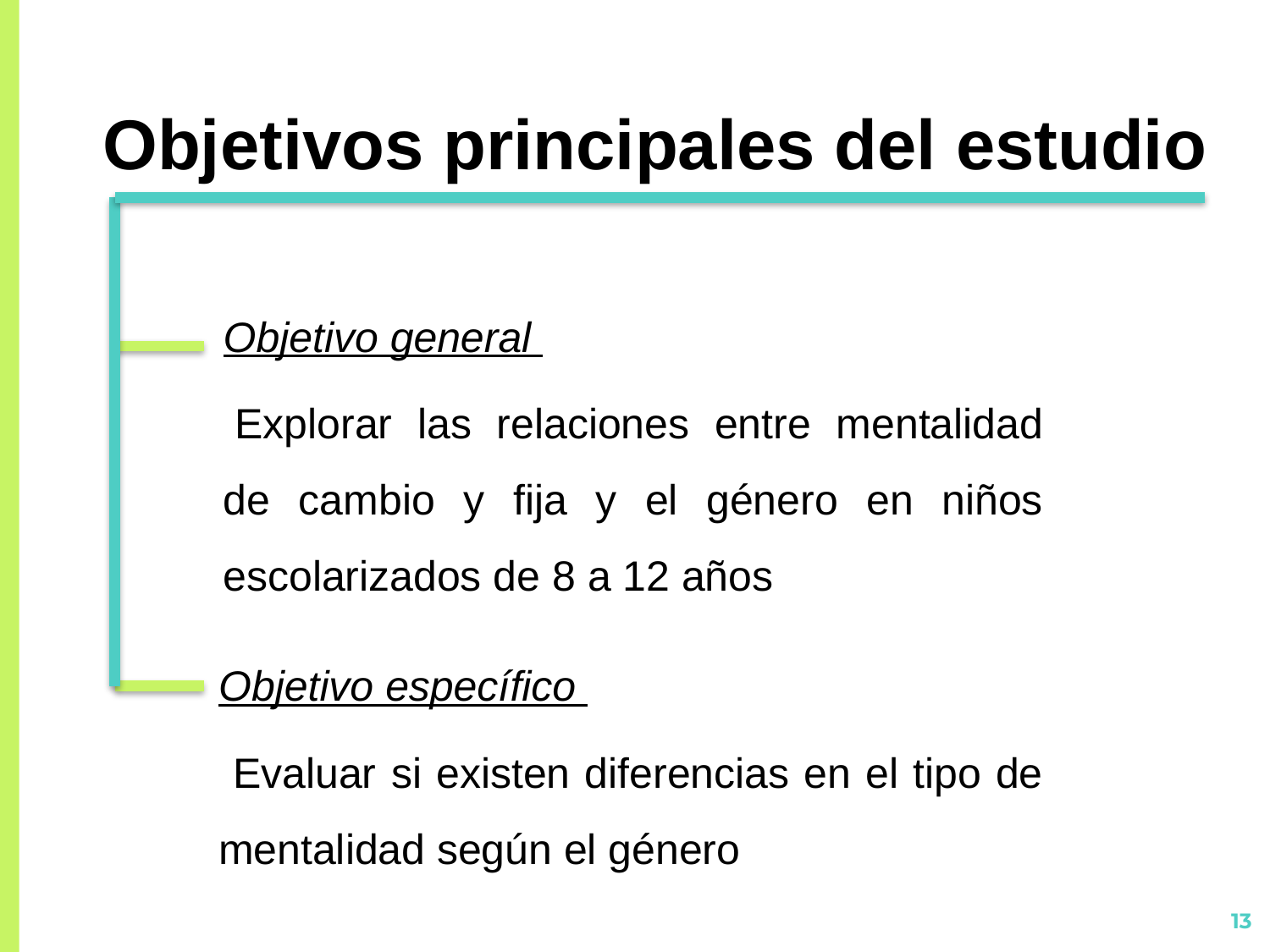

# Objetivos principales del estudio

Objetivo general
 Explorar las relaciones entre mentalidad de cambio y fija y el género en niños escolarizados de 8 a 12 años

Objetivo específico
 Evaluar si existen diferencias en el tipo de mentalidad según el género

13